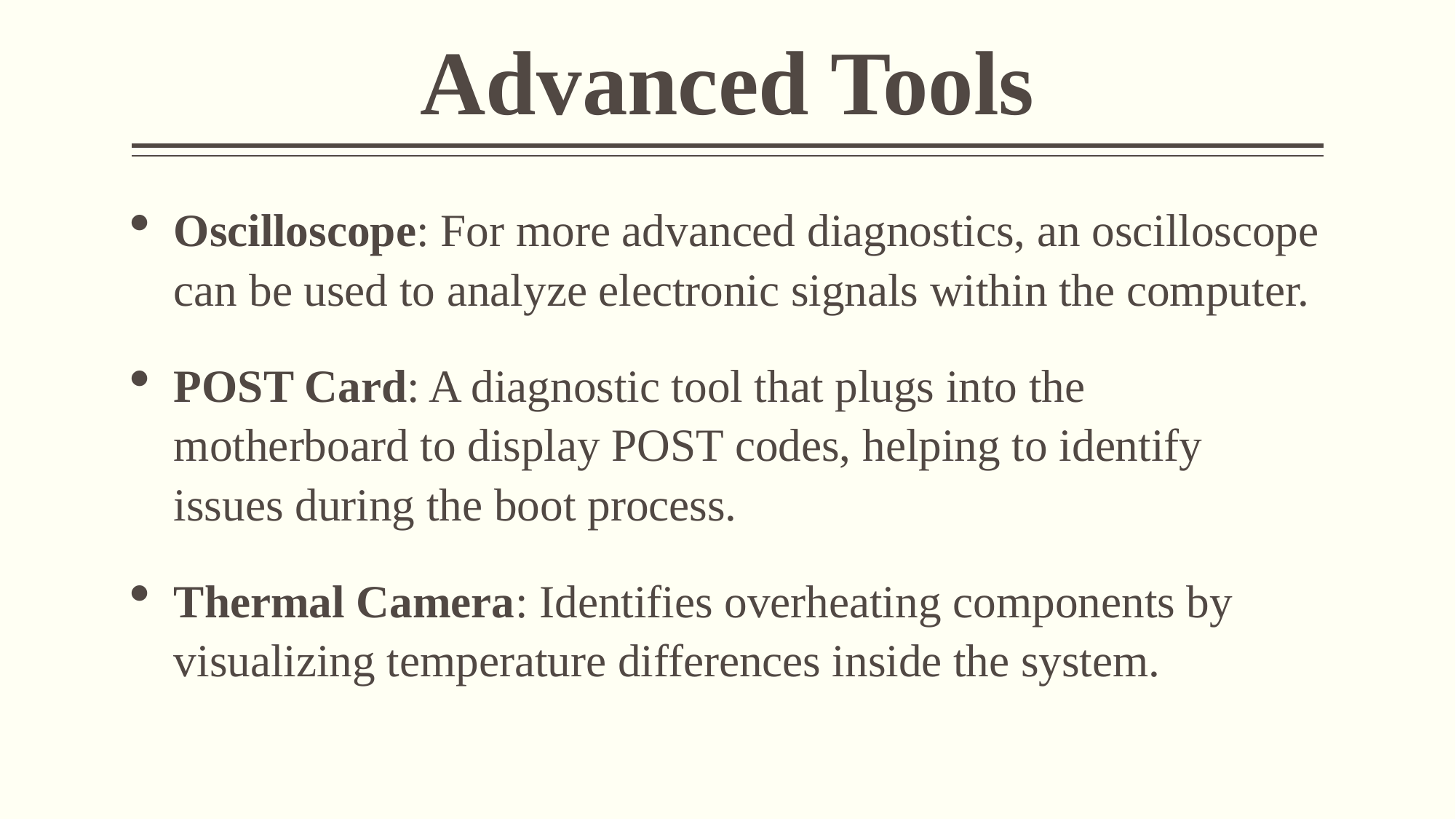

# Advanced Tools
Oscilloscope: For more advanced diagnostics, an oscilloscope can be used to analyze electronic signals within the computer.
POST Card: A diagnostic tool that plugs into the motherboard to display POST codes, helping to identify issues during the boot process.
Thermal Camera: Identifies overheating components by visualizing temperature differences inside the system.